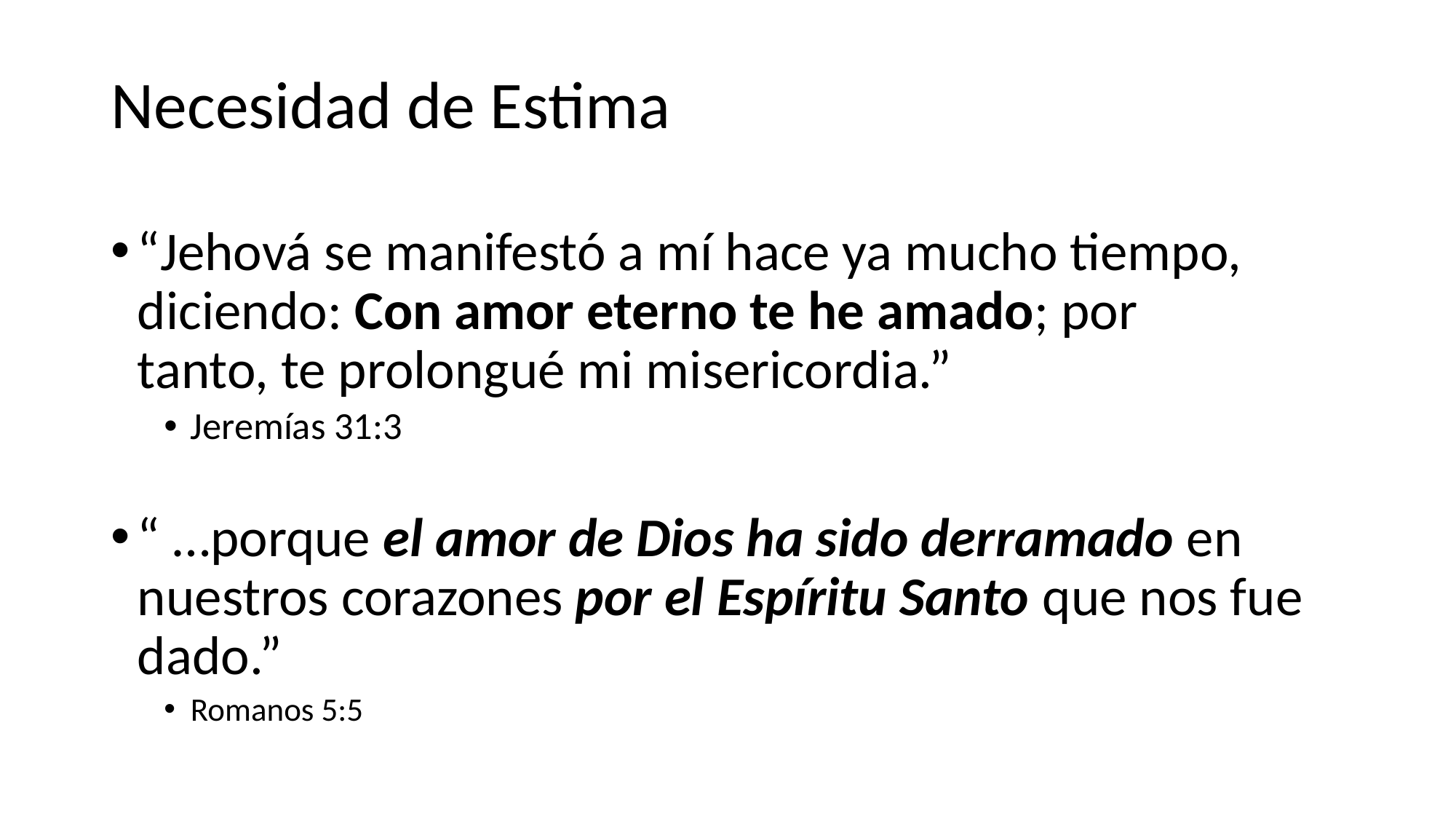

# Necesidad de Estima
“Jehová se manifestó a mí hace ya mucho tiempo, diciendo: Con amor eterno te he amado; por tanto, te prolongué mi misericordia.”
Jeremías 31:3

“ …porque el amor de Dios ha sido derramado en nuestros corazones por el Espíritu Santo que nos fue dado.”
Romanos 5:5